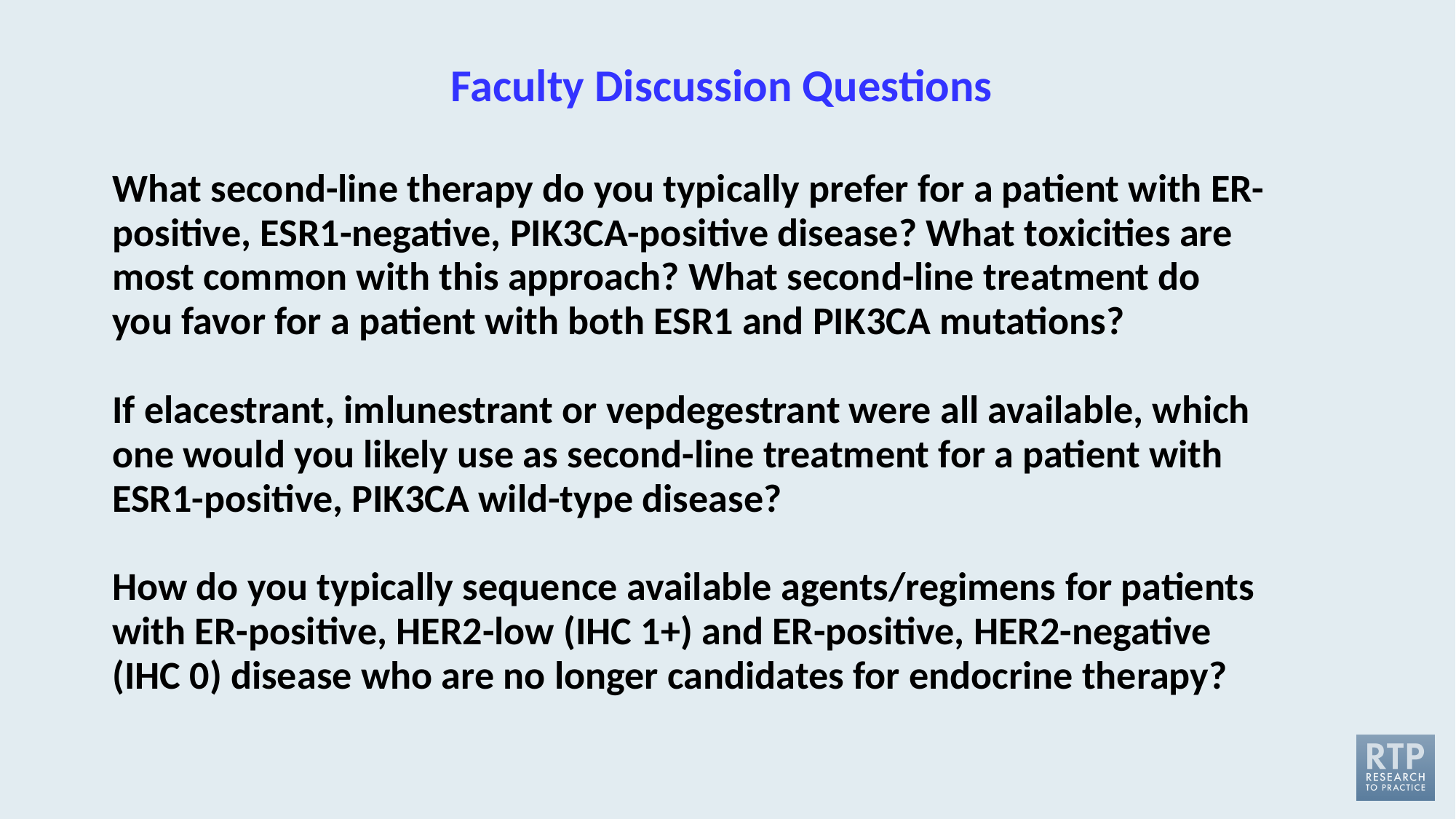

Faculty Discussion Questions
What second-line therapy do you typically prefer for a patient with ER-positive, ESR1-negative, PIK3CA-positive disease? What toxicities are most common with this approach? What second-line treatment do you favor for a patient with both ESR1 and PIK3CA mutations?

If elacestrant, imlunestrant or vepdegestrant were all available, which one would you likely use as second-line treatment for a patient with ESR1-positive, PIK3CA wild-type disease?

How do you typically sequence available agents/regimens for patients with ER-positive, HER2-low (IHC 1+) and ER-positive, HER2-negative (IHC 0) disease who are no longer candidates for endocrine therapy?